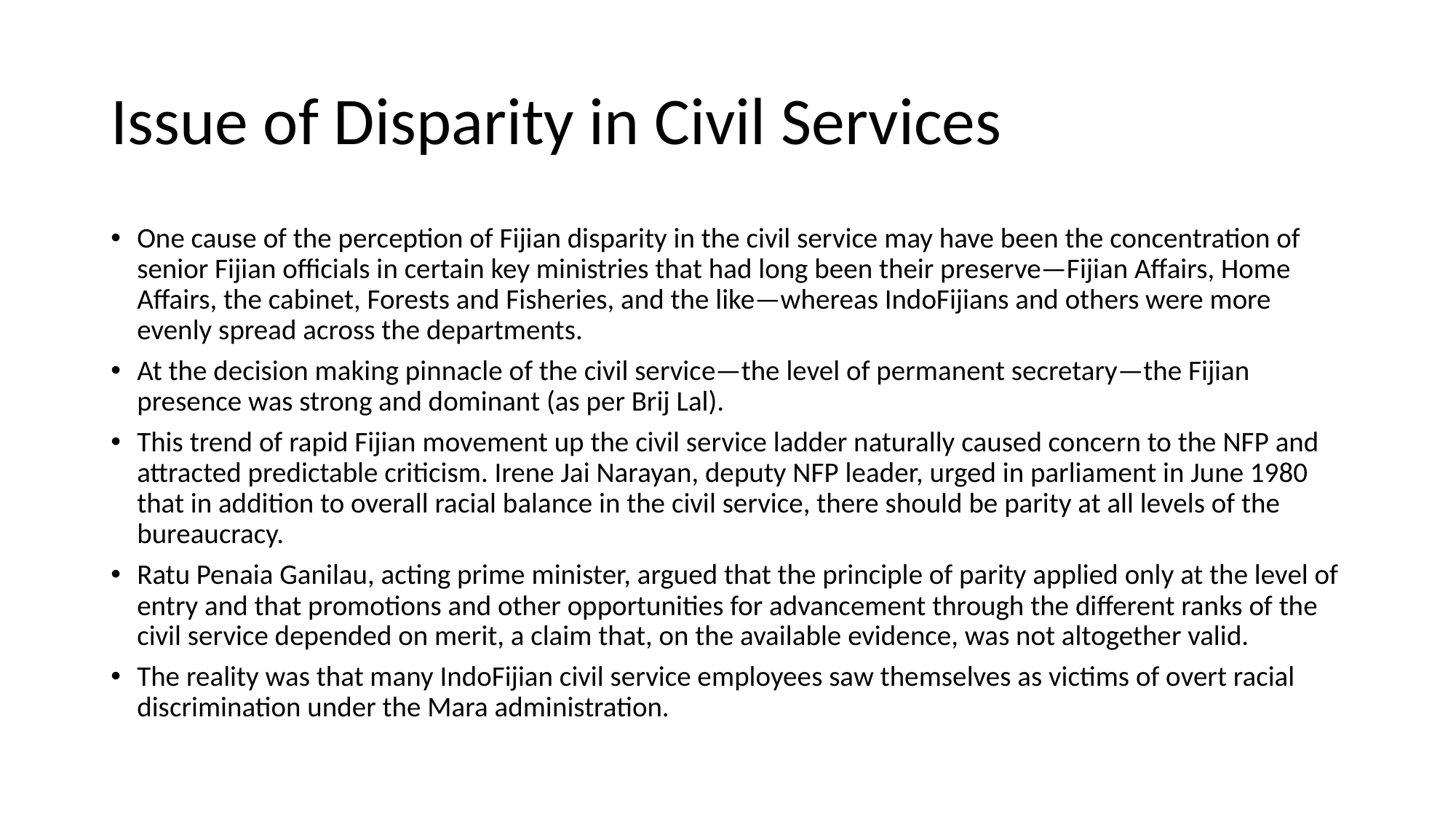

# Issue of Disparity in Civil Services
One cause of the perception of Fijian disparity in the civil service may have been the concentration of senior Fijian officials in certain key ministries that had long been their preserve—Fijian Affairs, Home Affairs, the cabinet, Forests and Fisheries, and the like—whereas IndoFijians and others were more evenly spread across the departments.
At the decision making pinnacle of the civil service—the level of permanent secretary—the Fijian presence was strong and dominant (as per Brij Lal).
This trend of rapid Fijian movement up the civil service ladder naturally caused concern to the NFP and attracted predictable criticism. Irene Jai Narayan, deputy NFP leader, urged in parliament in June 1980 that in addition to overall racial balance in the civil service, there should be parity at all levels of the bureaucracy.
Ratu Penaia Ganilau, acting prime minister, argued that the principle of parity applied only at the level of entry and that promotions and other opportunities for advancement through the different ranks of the civil service depended on merit, a claim that, on the available evidence, was not altogether valid.
The reality was that many IndoFijian civil service employees saw themselves as victims of overt racial discrimination under the Mara administration.